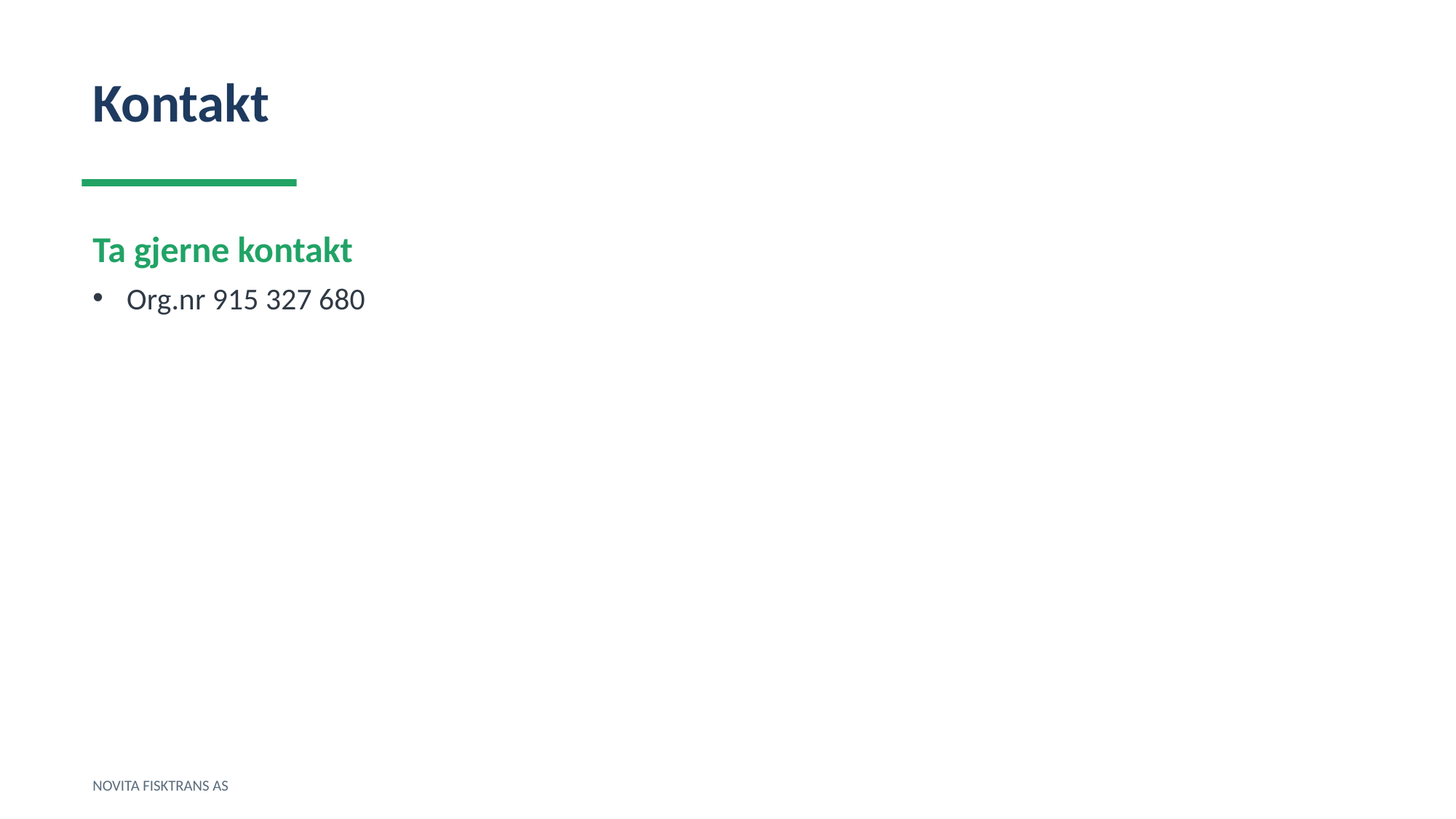

Kontakt

Ta gjerne kontakt
Org.nr 915 327 680
NOVITA FISKTRANS AS